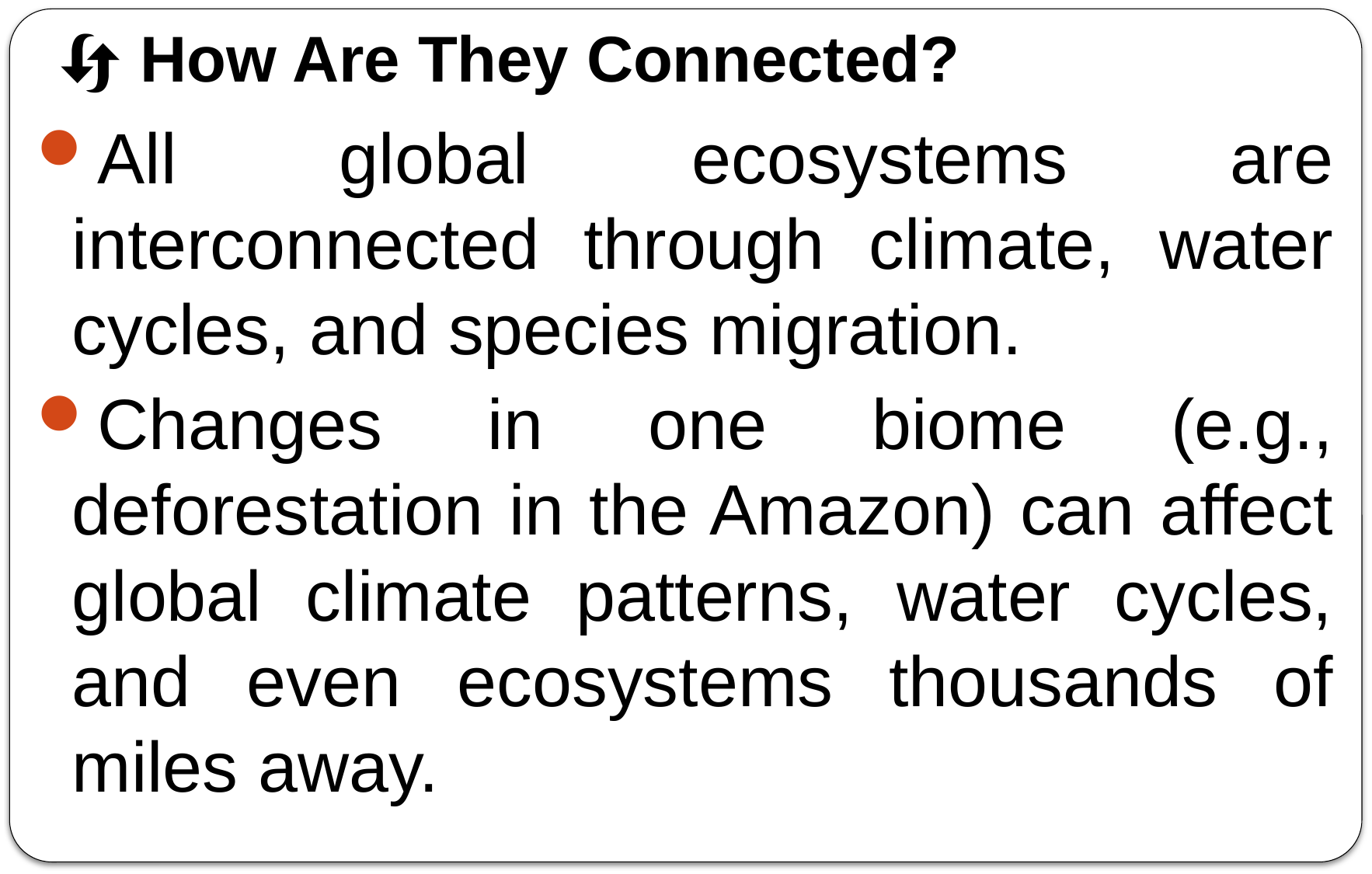

# 🔄 How Are They Connected?
All global ecosystems are interconnected through climate, water cycles, and species migration.
Changes in one biome (e.g., deforestation in the Amazon) can affect global climate patterns, water cycles, and even ecosystems thousands of miles away.